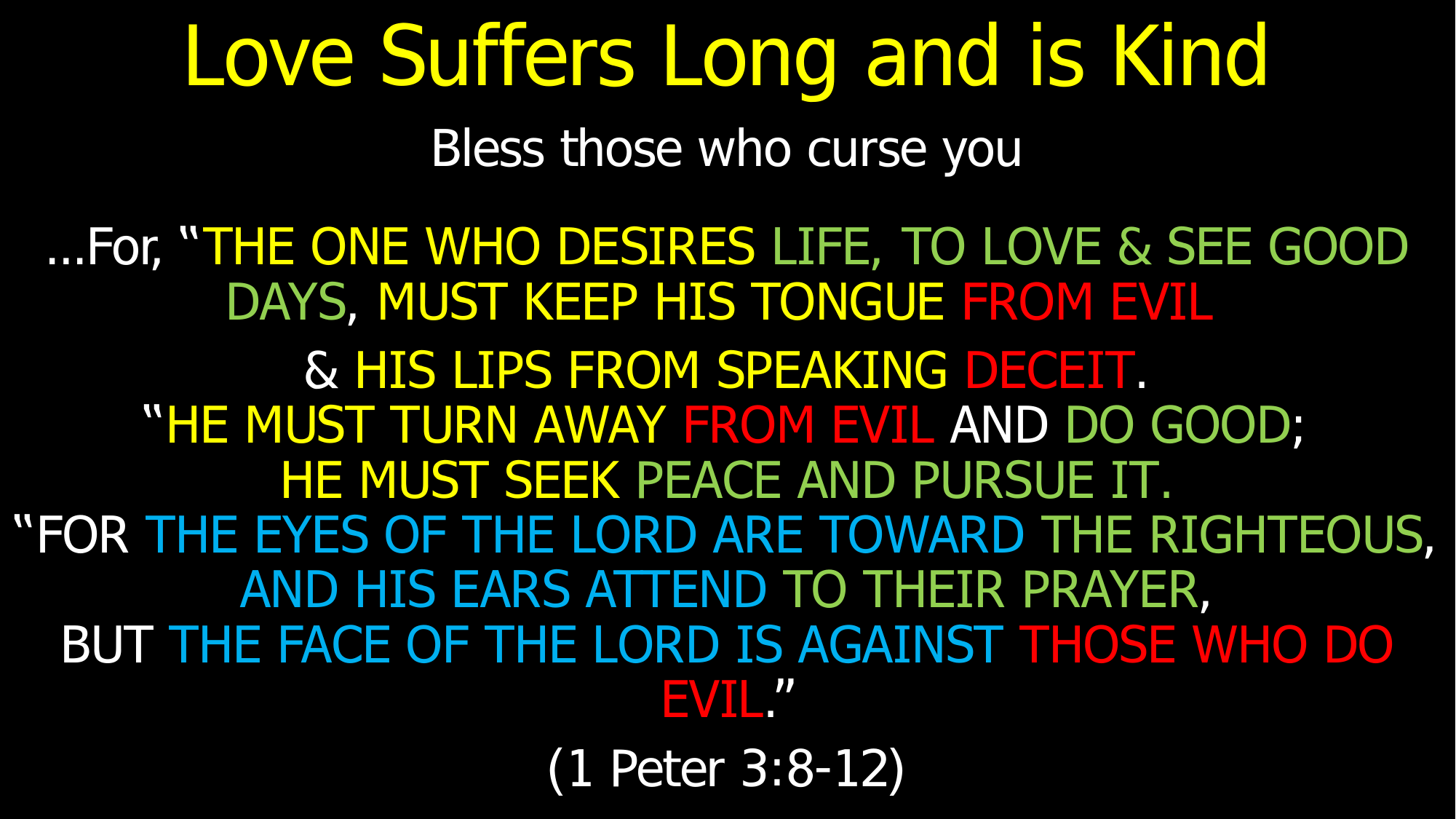

# Love Suffers Long and is Kind
Bless those who curse you

…For, “The one who desires life, to love & see good days, Must keep his tongue from evil
& his lips from speaking deceit.
“He must turn away from evil and do good;
He must seek peace and pursue it.
“For the eyes of the Lord are toward the righteous,
And His ears attend to their prayer,
But the face of the Lord is against those who do evil.”
(1 Peter 3:8-12)